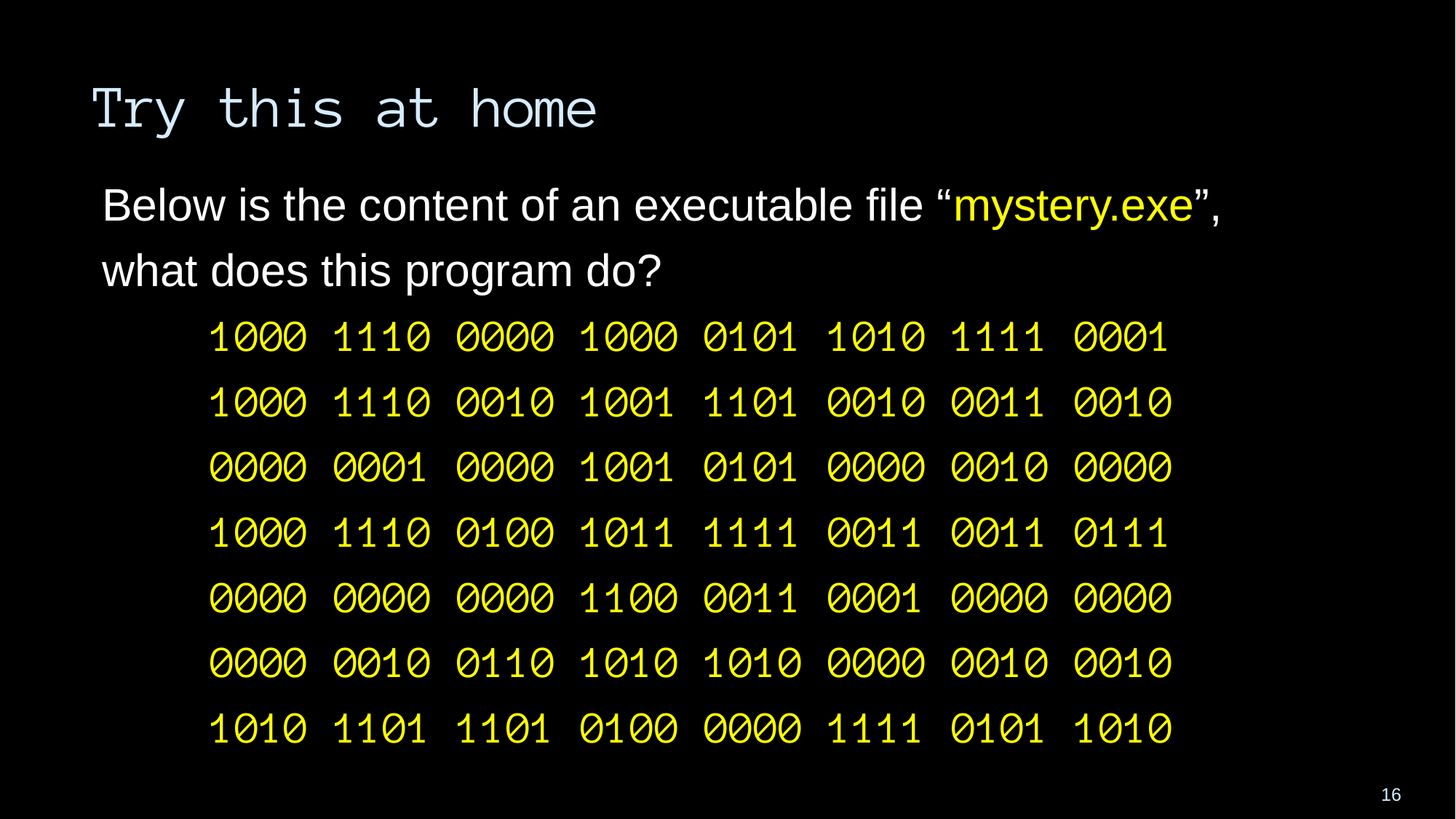

# Try this at home
Below is the content of an executable file “mystery.exe”,
what does this program do?
	1000 1110 0000 1000 0101 1010 1111 0001
	1000 1110 0010 1001 1101 0010 0011 0010
	0000 0001 0000 1001 0101 0000 0010 0000
	1000 1110 0100 1011 1111 0011 0011 0111
	0000 0000 0000 1100 0011 0001 0000 0000
	0000 0010 0110 1010 1010 0000 0010 0010
	1010 1101 1101 0100 0000 1111 0101 1010

16